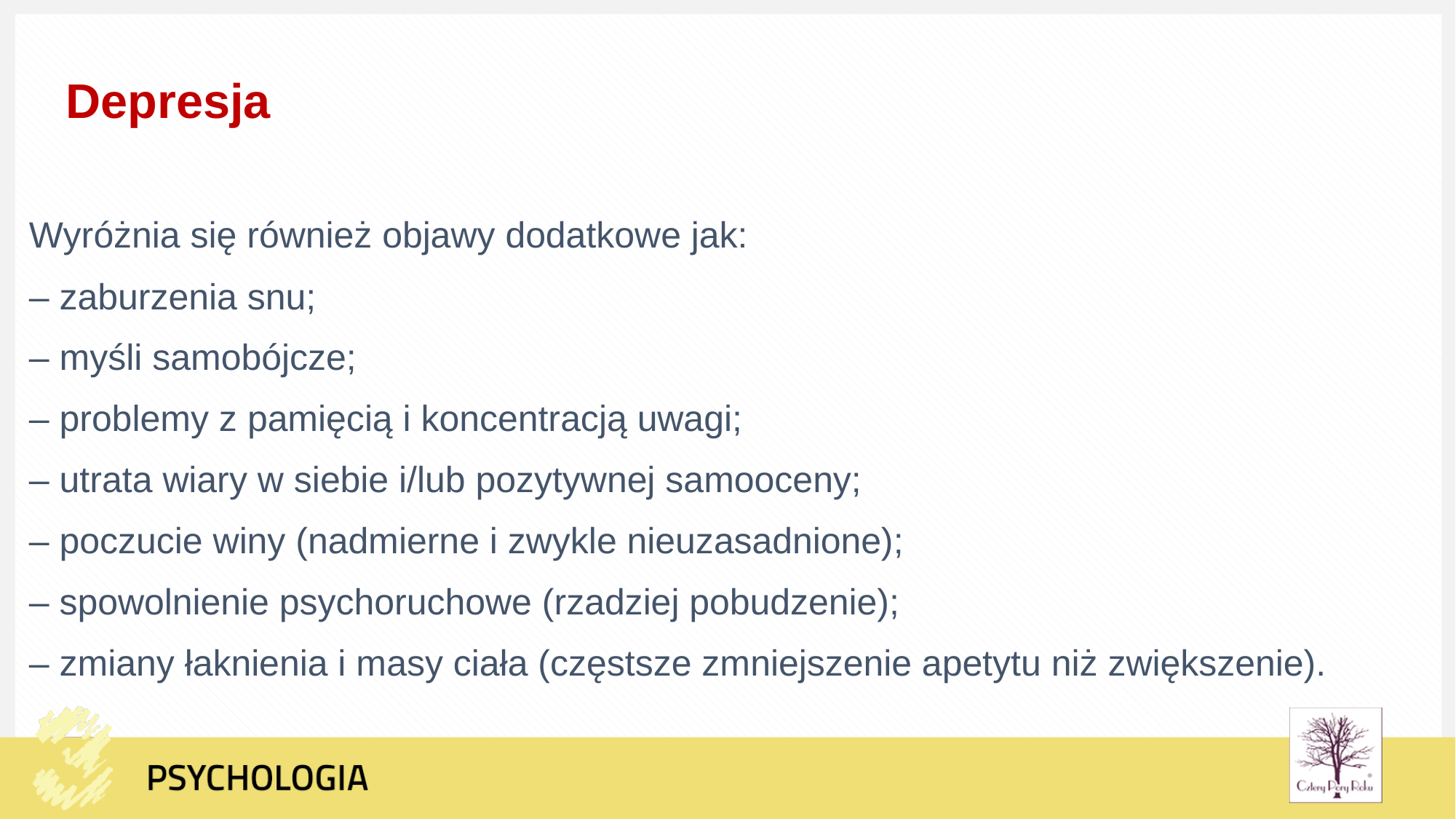

Depresja
Wyróżnia się również objawy dodatkowe jak:
– zaburzenia snu;
– myśli samobójcze;
– problemy z pamięcią i koncentracją uwagi;
– utrata wiary w siebie i/lub pozytywnej samooceny;
– poczucie winy (nadmierne i zwykle nieuzasadnione);
– spowolnienie psychoruchowe (rzadziej pobudzenie);
– zmiany łaknienia i masy ciała (częstsze zmniejszenie apetytu niż zwiększenie).